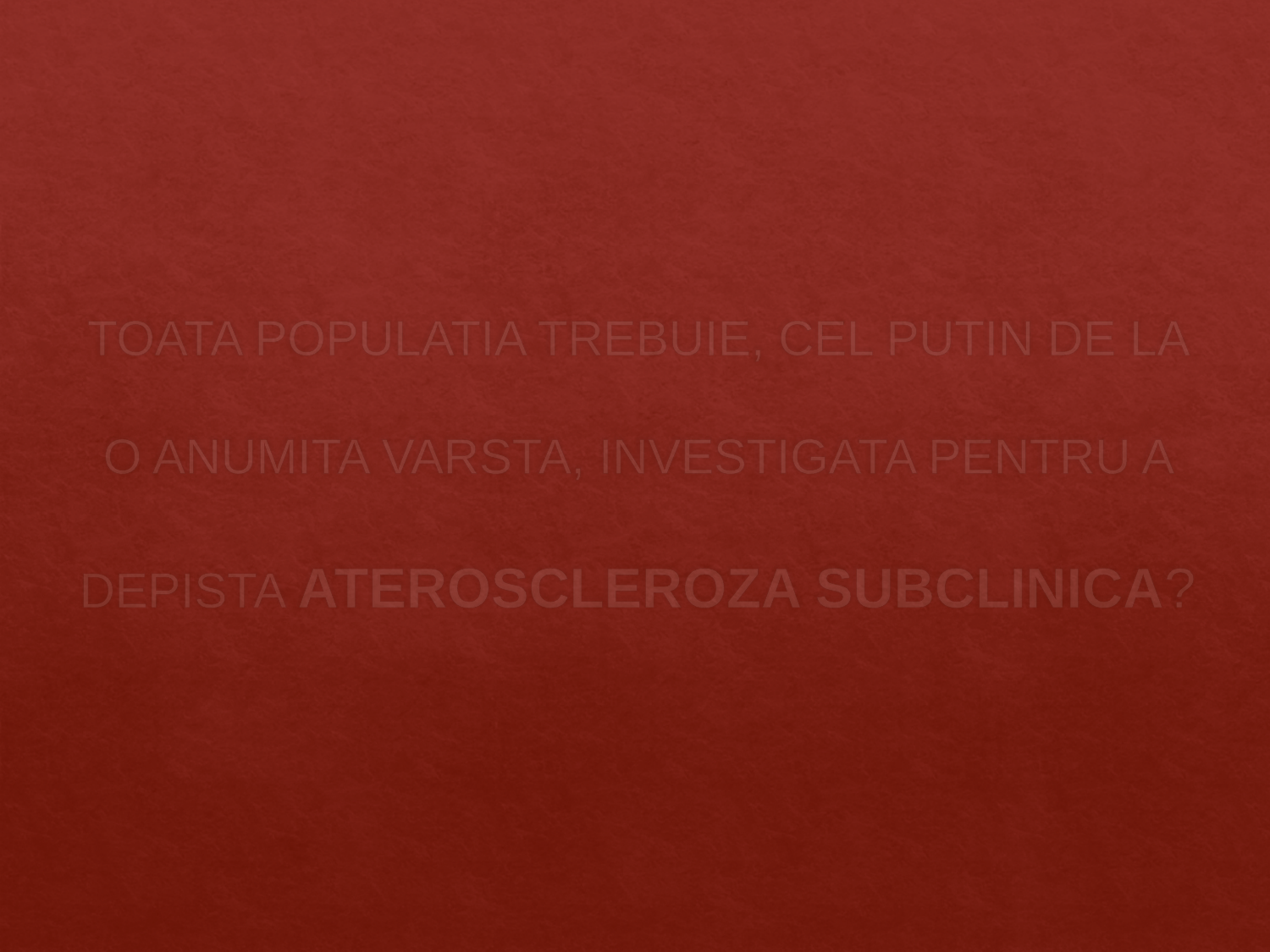

TOATA POPULATIA TREBUIE, CEL PUTIN DE LA O ANUMITA VARSTA, INVESTIGATA PENTRU A DEPISTA ATEROSCLEROZA SUBCLINICA?